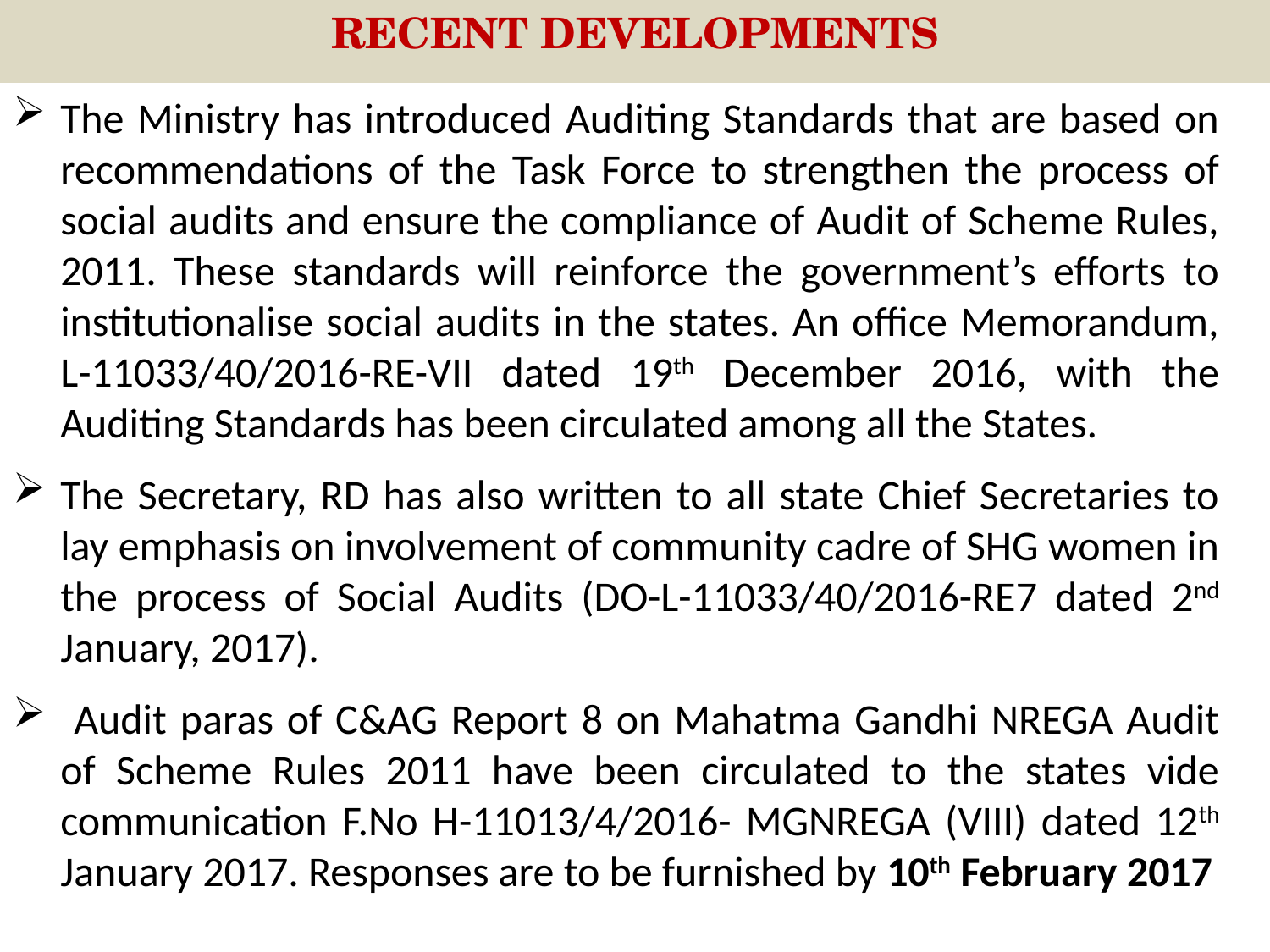

# RECENT DEVELOPMENTS
The Ministry has introduced Auditing Standards that are based on recommendations of the Task Force to strengthen the process of social audits and ensure the compliance of Audit of Scheme Rules, 2011. These standards will reinforce the government’s efforts to institutionalise social audits in the states. An office Memorandum, L-11033/40/2016-RE-VII dated 19th December 2016, with the Auditing Standards has been circulated among all the States.
The Secretary, RD has also written to all state Chief Secretaries to lay emphasis on involvement of community cadre of SHG women in the process of Social Audits (DO-L-11033/40/2016-RE7 dated 2nd January, 2017).
 Audit paras of C&AG Report 8 on Mahatma Gandhi NREGA Audit of Scheme Rules 2011 have been circulated to the states vide communication F.No H-11013/4/2016- MGNREGA (VIII) dated 12th January 2017. Responses are to be furnished by 10th February 2017